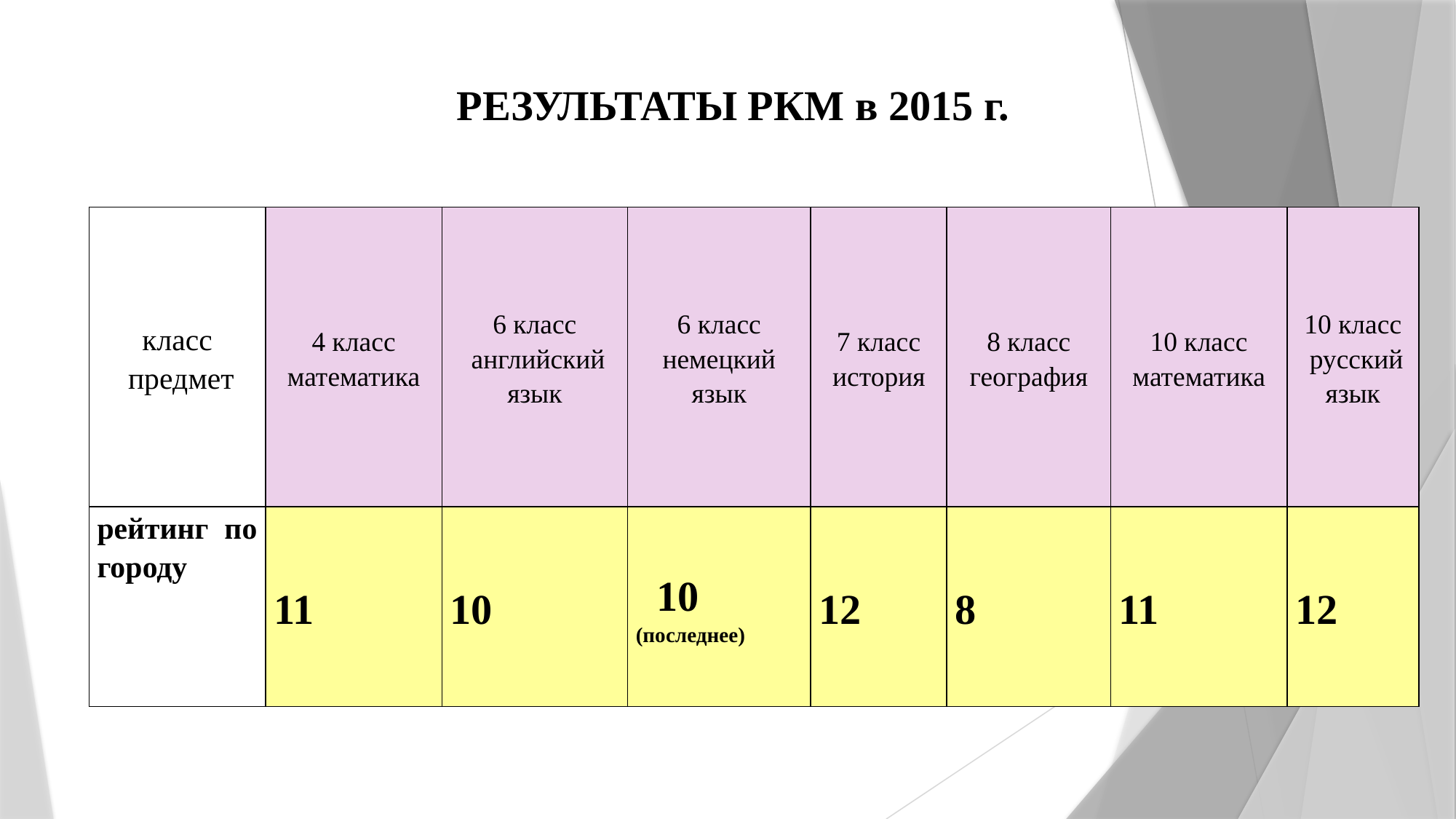

# РЕЗУЛЬТАТЫ РКМ в 2015 г.
| класс предмет | 4 класс математика | 6 класс английский язык | 6 класс немецкий язык | 7 класс история | 8 класс география | 10 класс математика | 10 класс русский язык |
| --- | --- | --- | --- | --- | --- | --- | --- |
| рейтинг по городу | 11 | 10 | 10 (последнее) | 12 | 8 | 11 | 12 |